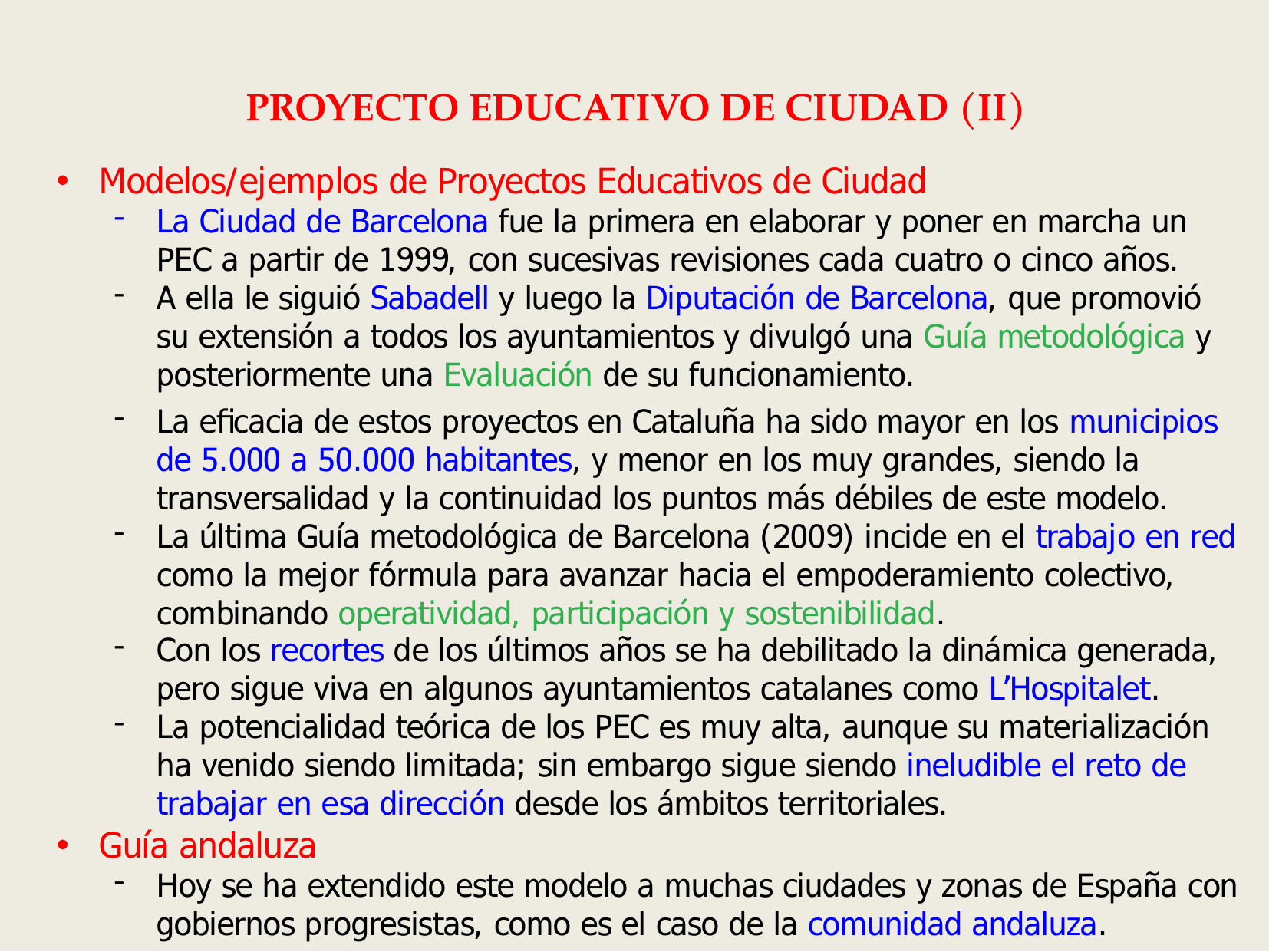

PROYECTO EDUCATIVO DE CIUDAD (II)
Modelos/ejemplos de Proyectos Educativos de Ciudad
La Ciudad de Barcelona fue la primera en elaborar y poner en marcha un PEC a partir de 1999, con sucesivas revisiones cada cuatro o cinco años.
A ella le siguió Sabadell y luego la Diputación de Barcelona, que promovió su extensión a todos los ayuntamientos y divulgó una Guía metodológica y posteriormente una Evaluación de su funcionamiento.
La eficacia de estos proyectos en Cataluña ha sido mayor en los municipios de 5.000 a 50.000 habitantes, y menor en los muy grandes, siendo la transversalidad y la continuidad los puntos más débiles de este modelo.
La última Guía metodológica de Barcelona (2009) incide en el trabajo en red como la mejor fórmula para avanzar hacia el empoderamiento colectivo, combinando operatividad, participación y sostenibilidad.
Con los recortes de los últimos años se ha debilitado la dinámica generada, pero sigue viva en algunos ayuntamientos catalanes como L’Hospitalet.
La potencialidad teórica de los PEC es muy alta, aunque su materialización ha venido siendo limitada; sin embargo sigue siendo ineludible el reto de trabajar en esa dirección desde los ámbitos territoriales.
Guía andaluza
Hoy se ha extendido este modelo a muchas ciudades y zonas de España con gobiernos progresistas, como es el caso de la comunidad andaluza.